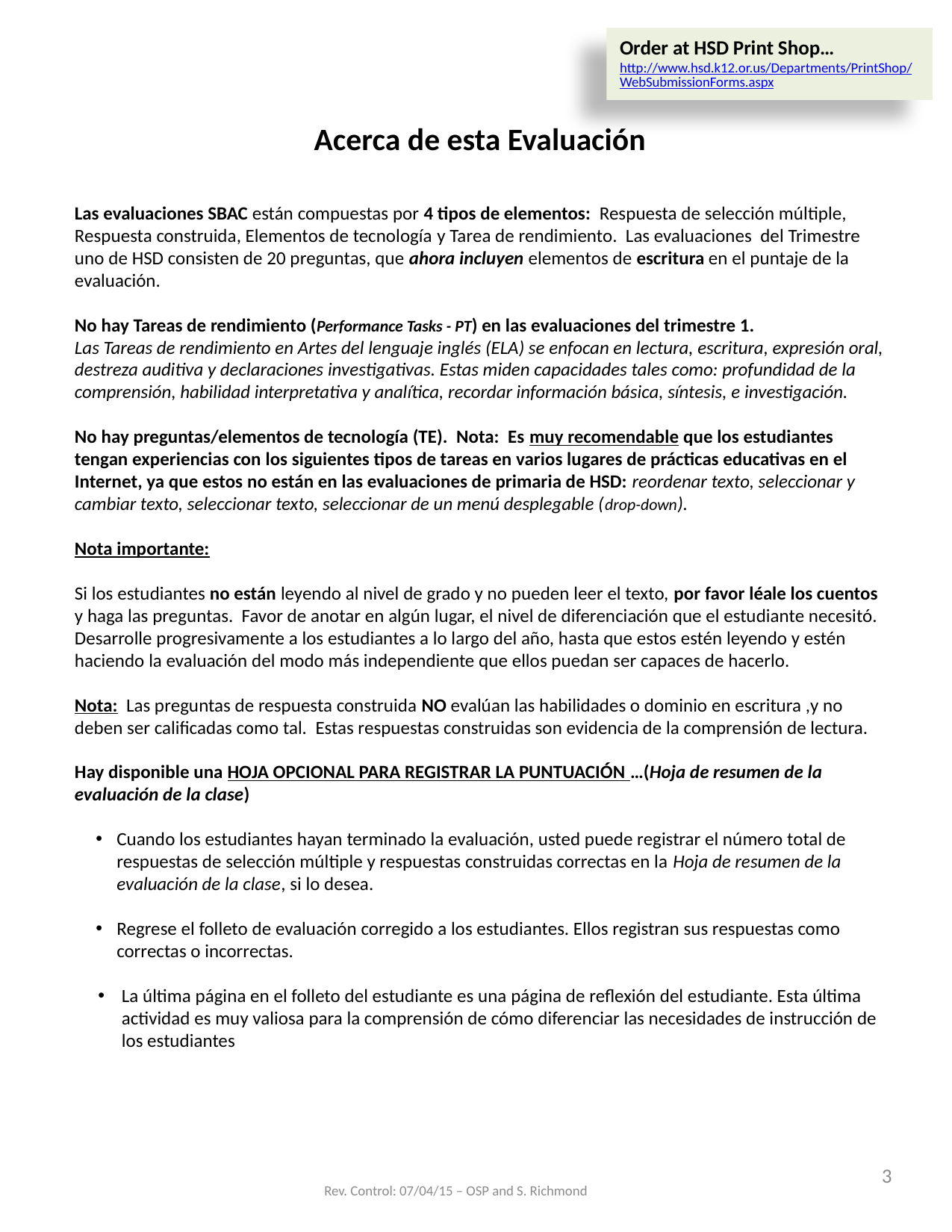

Order at HSD Print Shop…
http://www.hsd.k12.or.us/Departments/PrintShop/WebSubmissionForms.aspx

Acerca de esta Evaluación

Las evaluaciones SBAC están compuestas por 4 tipos de elementos:  Respuesta de selección múltiple, Respuesta construida, Elementos de tecnología y Tarea de rendimiento.  Las evaluaciones  del Trimestre uno de HSD consisten de 20 preguntas, que ahora incluyen elementos de escritura en el puntaje de la evaluación.

No hay Tareas de rendimiento (Performance Tasks - PT) en las evaluaciones del trimestre 1.
Las Tareas de rendimiento en Artes del lenguaje inglés (ELA) se enfocan en lectura, escritura, expresión oral, destreza auditiva y declaraciones investigativas. Estas miden capacidades tales como: profundidad de la comprensión, habilidad interpretativa y analítica, recordar información básica, síntesis, e investigación.

No hay preguntas/elementos de tecnología (TE).  Nota:  Es muy recomendable que los estudiantes tengan experiencias con los siguientes tipos de tareas en varios lugares de prácticas educativas en el Internet, ya que estos no están en las evaluaciones de primaria de HSD: reordenar texto, seleccionar y cambiar texto, seleccionar texto, seleccionar de un menú desplegable (drop-down).

Nota importante:

Si los estudiantes no están leyendo al nivel de grado y no pueden leer el texto, por favor léale los cuentos y haga las preguntas.  Favor de anotar en algún lugar, el nivel de diferenciación que el estudiante necesitó.  Desarrolle progresivamente a los estudiantes a lo largo del año, hasta que estos estén leyendo y estén haciendo la evaluación del modo más independiente que ellos puedan ser capaces de hacerlo.

Nota:  Las preguntas de respuesta construida NO evalúan las habilidades o dominio en escritura ,y no deben ser calificadas como tal.  Estas respuestas construidas son evidencia de la comprensión de lectura.

Hay disponible una HOJA OPCIONAL PARA REGISTRAR LA PUNTUACIÓN …(Hoja de resumen de la evaluación de la clase)

Cuando los estudiantes hayan terminado la evaluación, usted puede registrar el número total de respuestas de selección múltiple y respuestas construidas correctas en la Hoja de resumen de la evaluación de la clase, si lo desea.

Regrese el folleto de evaluación corregido a los estudiantes. Ellos registran sus respuestas como correctas o incorrectas.

La última página en el folleto del estudiante es una página de reflexión del estudiante. Esta última actividad es muy valiosa para la comprensión de cómo diferenciar las necesidades de instrucción de los estudiantes

3
Rev. Control: 07/04/15 – OSP and S. Richmond